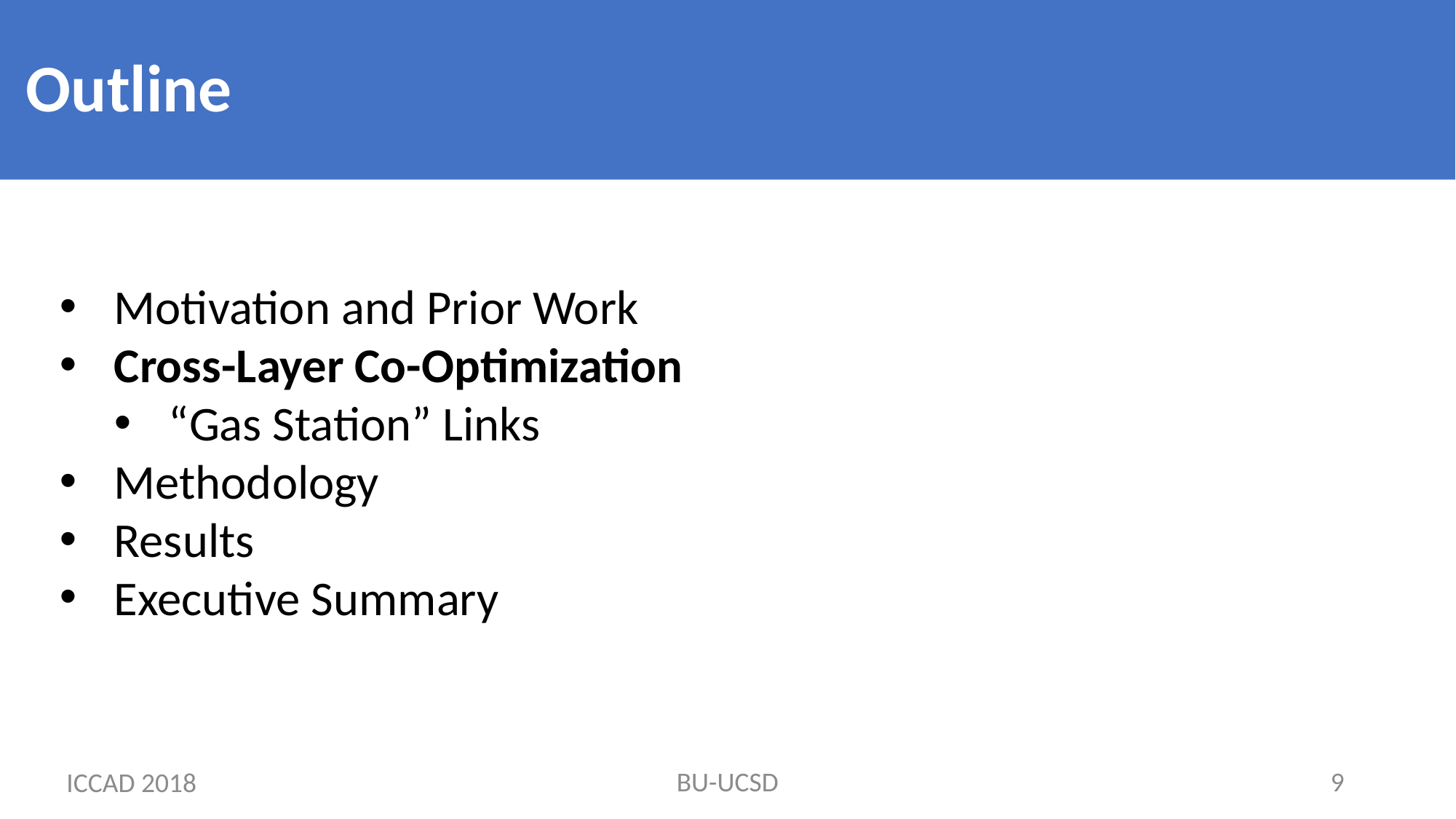

# Outline
Motivation and Prior Work
Cross-Layer Co-Optimization
“Gas Station” Links
Methodology
Results
Executive Summary

BU-UCSD
9
ICCAD 2018